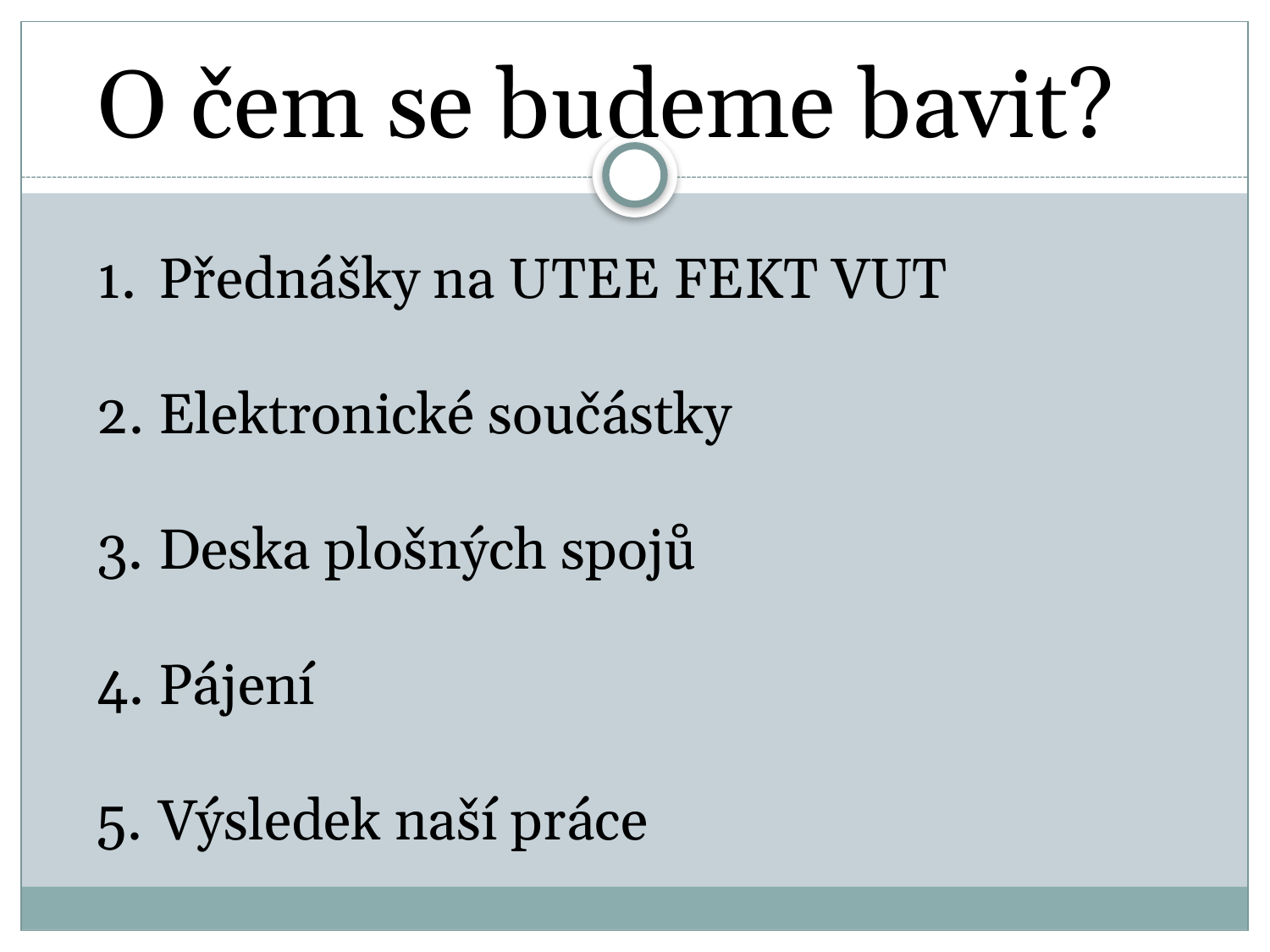

O čem se budeme bavit?
 Přednášky na UTEE FEKT VUT

 Elektronické součástky

 Deska plošných spojů

 Pájení

 Výsledek naší práce